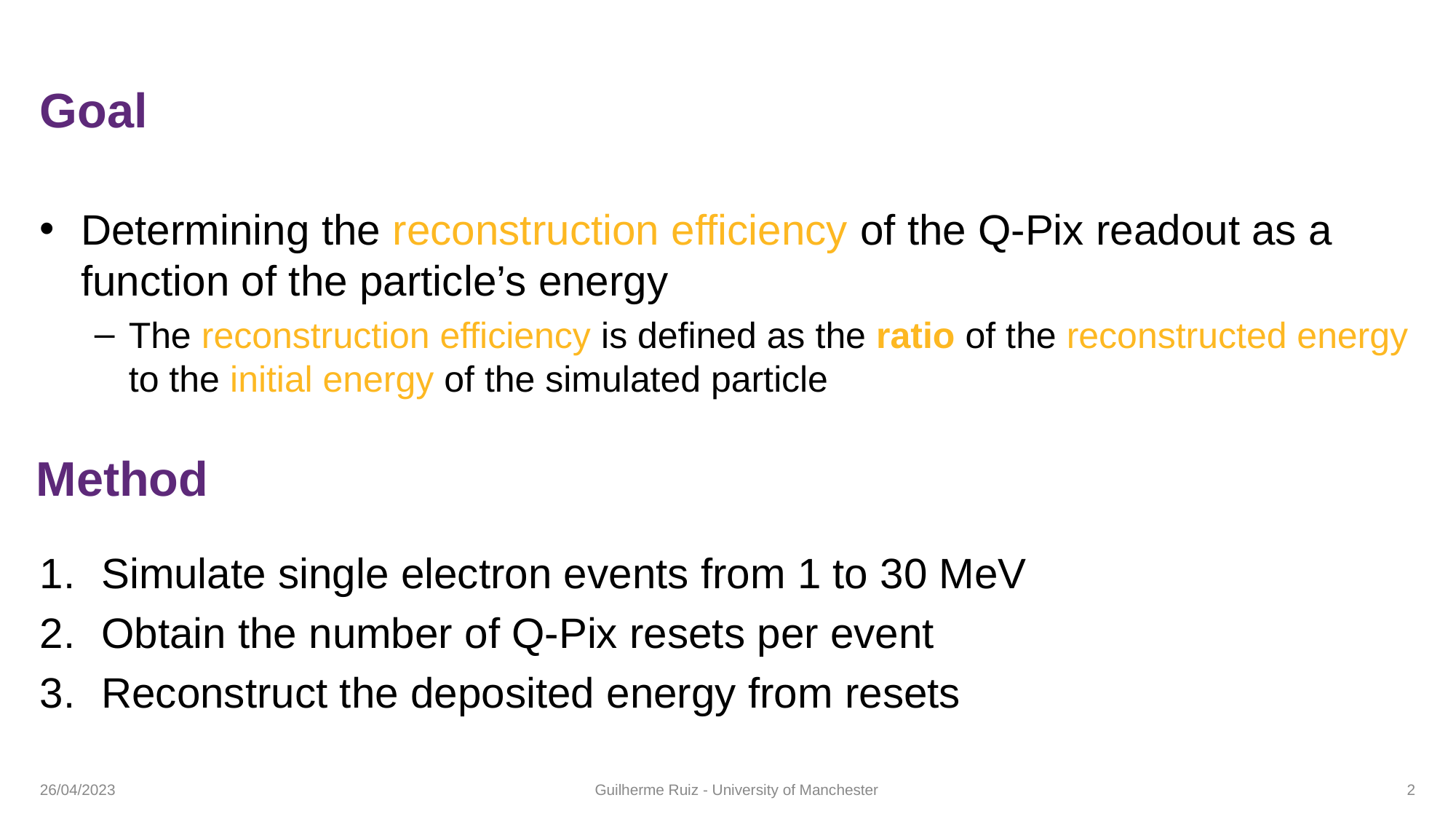

# Goal
Determining the reconstruction efficiency of the Q-Pix readout as a function of the particle’s energy
The reconstruction efficiency is defined as the ratio of the reconstructed energy to the initial energy of the simulated particle
Method
Simulate single electron events from 1 to 30 MeV
Obtain the number of Q-Pix resets per event
Reconstruct the deposited energy from resets
26/04/2023
Guilherme Ruiz - University of Manchester
2